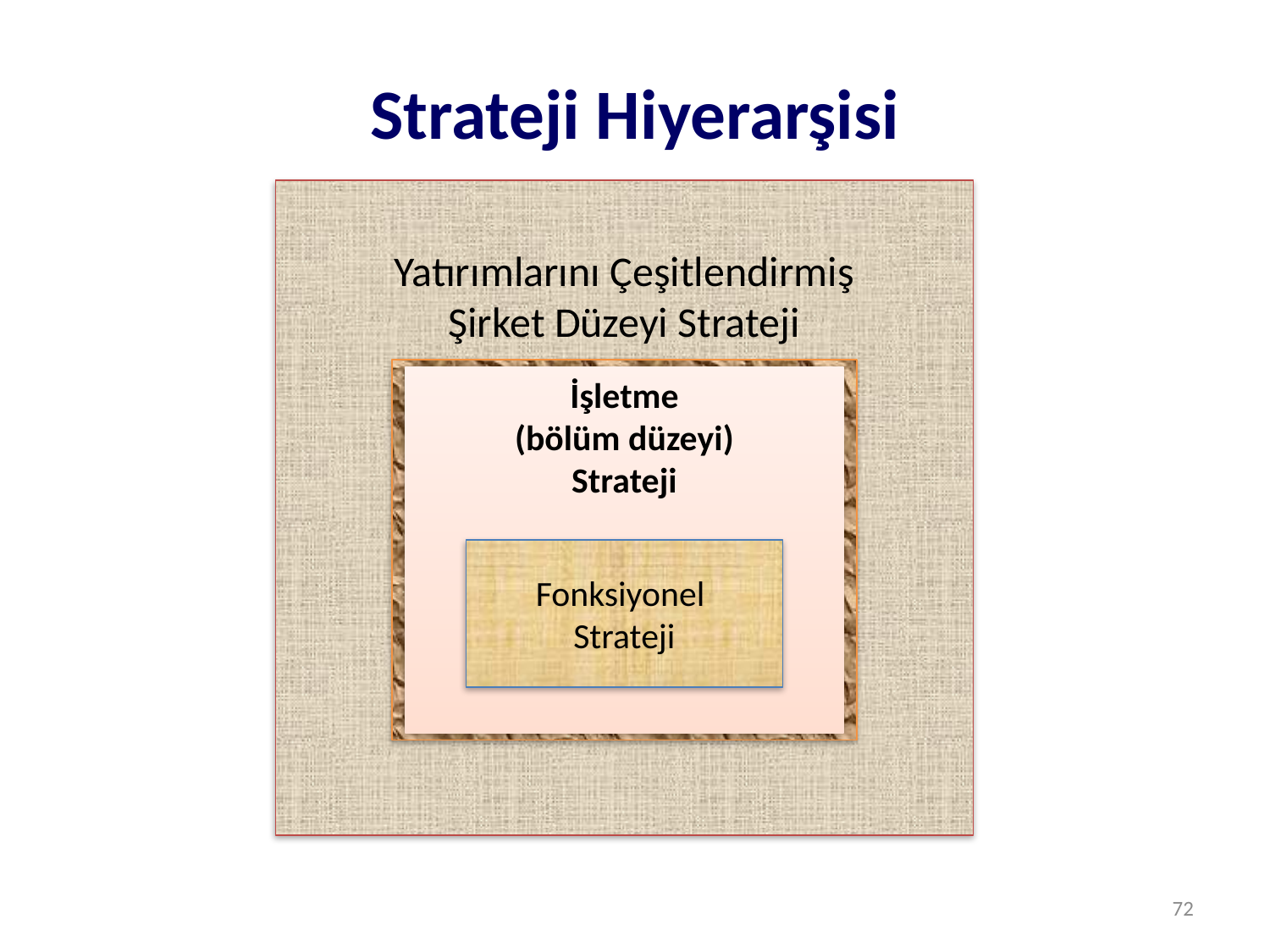

# Strateji Hiyerarşisi

Yatırımlarını Çeşitlendirmiş
Şirket Düzeyi Strateji

İşletme
(bölüm düzeyi)
Strateji

Fonksiyonel
Strateji
72